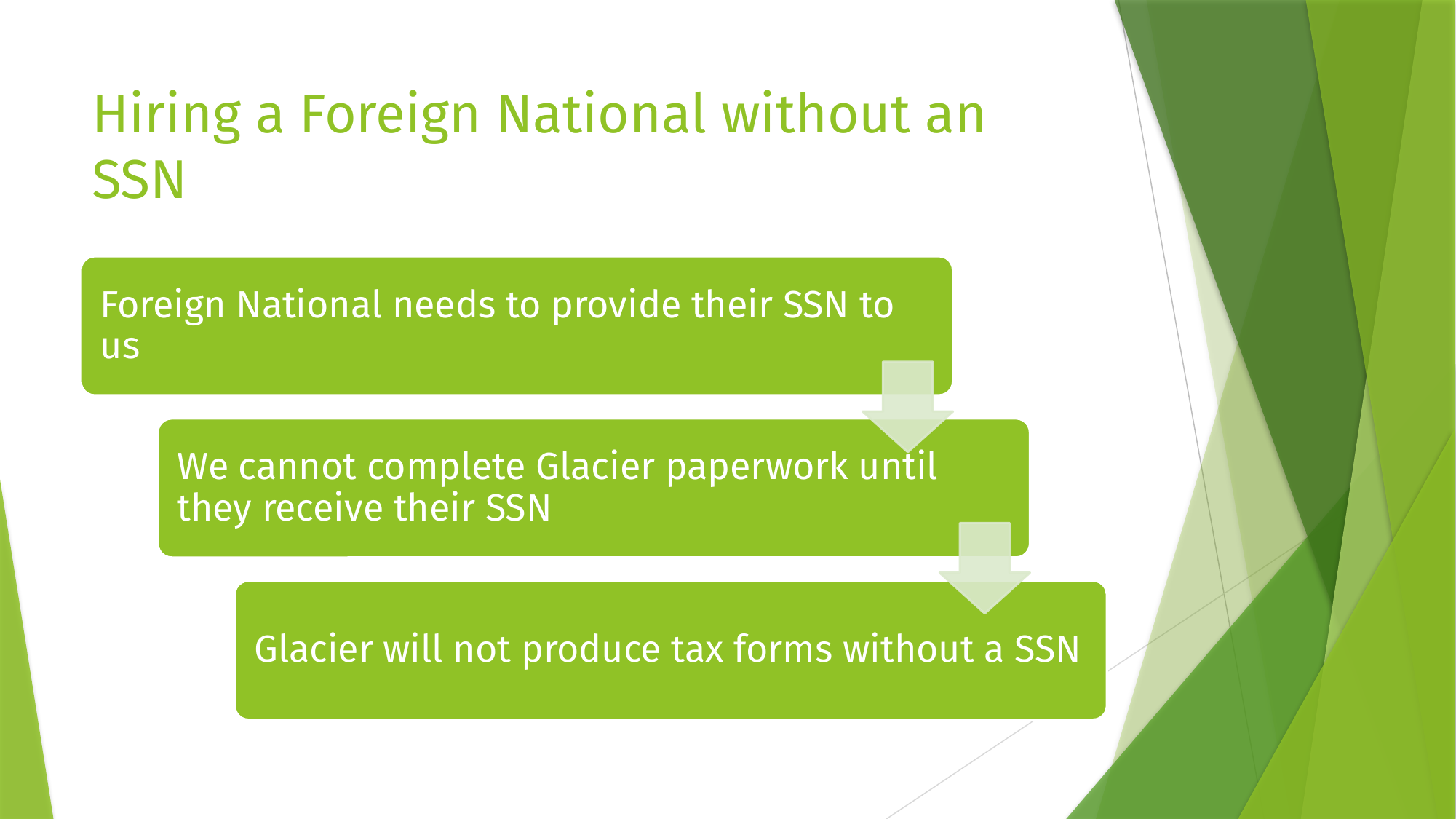

# Hiring a Foreign National without an SSN
Foreign National needs to provide their SSN to us
We cannot complete Glacier paperwork until they receive their SSN
Glacier will not produce tax forms without a SSN